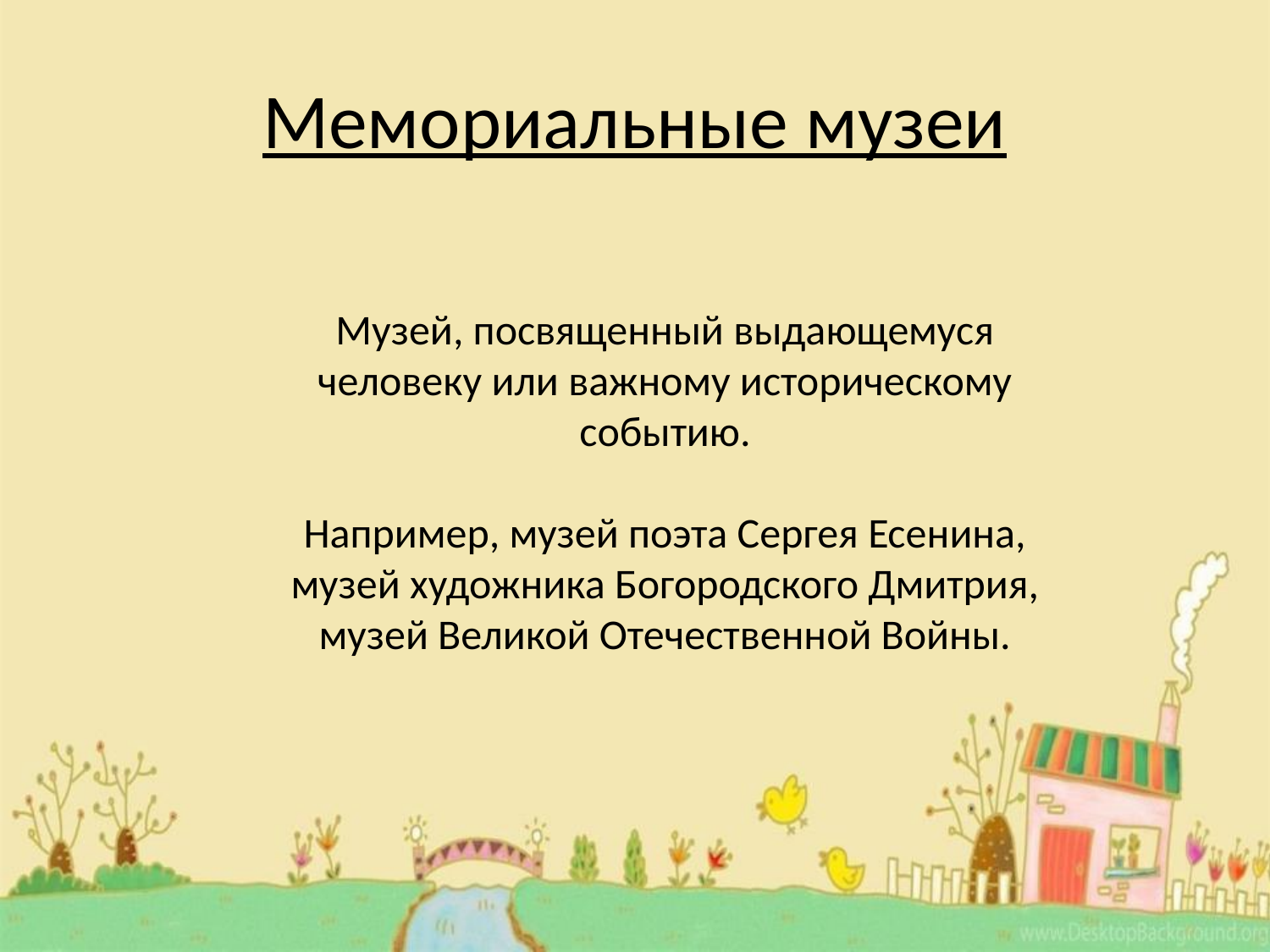

# Мемориальные музеи
Музей, посвященный выдающемуся человеку или важному историческому событию.

Например, музей поэта Сергея Есенина, музей художника Богородского Дмитрия, музей Великой Отечественной Войны.